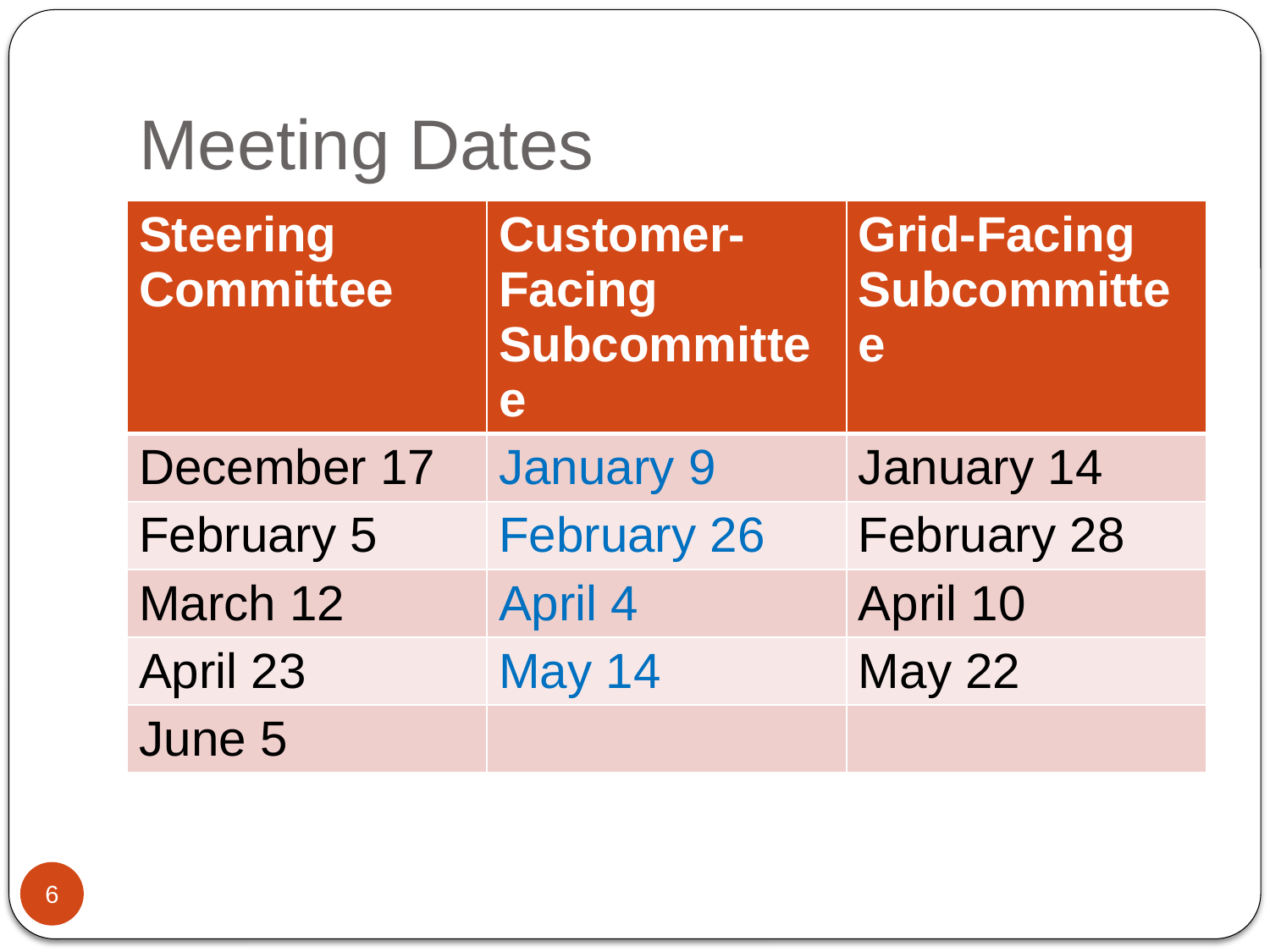

# Meeting Dates
| Steering Committee | Customer-Facing Subcommittee | Grid-Facing Subcommittee |
| --- | --- | --- |
| December 17 | January 9 | January 14 |
| February 5 | February 26 | February 28 |
| March 12 | April 4 | April 10 |
| April 23 | May 14 | May 22 |
| June 5 |  |  |
6